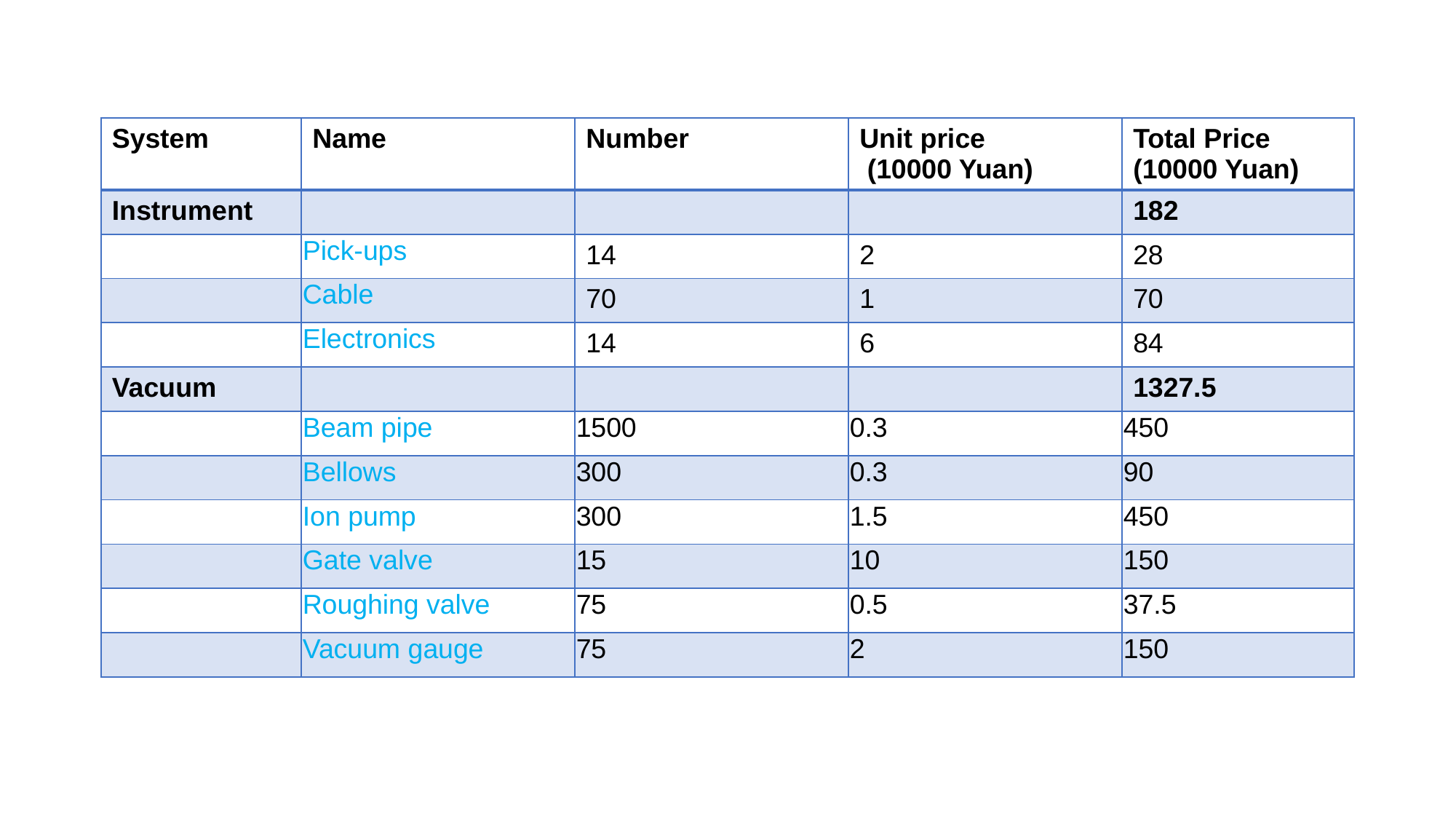

| System | Name | Number | Unit price (10000 Yuan) | Total Price (10000 Yuan) |
| --- | --- | --- | --- | --- |
| Instrument |  |  |  | 182 |
|  | Pick-ups | 14 | 2 | 28 |
|  | Cable | 70 | 1 | 70 |
|  | Electronics | 14 | 6 | 84 |
| Vacuum |  |  |  | 1327.5 |
|  | Beam pipe | 1500 | 0.3 | 450 |
|  | Bellows | 300 | 0.3 | 90 |
|  | Ion pump | 300 | 1.5 | 450 |
|  | Gate valve | 15 | 10 | 150 |
|  | Roughing valve | 75 | 0.5 | 37.5 |
|  | Vacuum gauge | 75 | 2 | 150 |